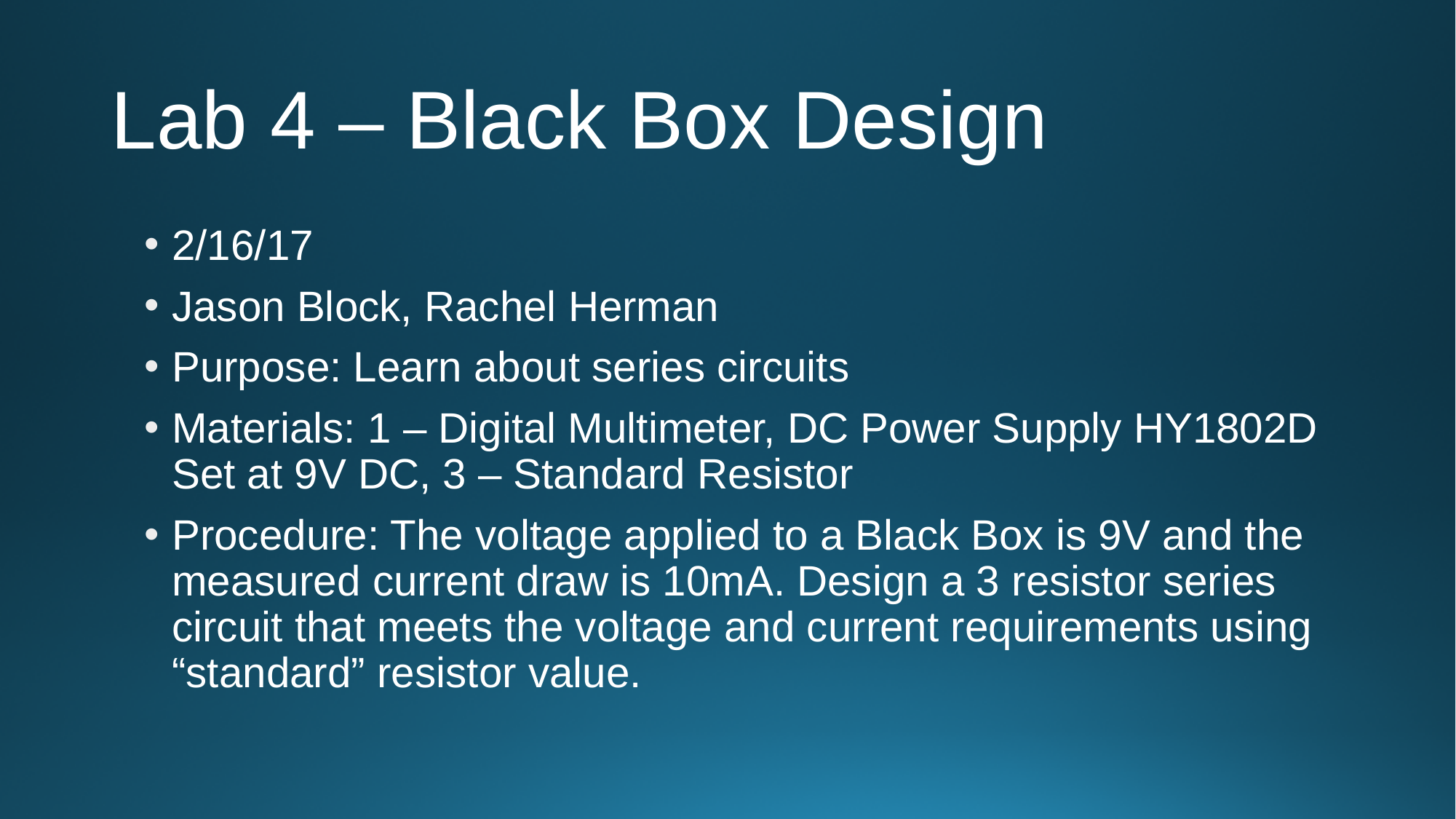

# Lab 4 – Black Box Design
2/16/17
Jason Block, Rachel Herman
Purpose: Learn about series circuits
Materials: 1 – Digital Multimeter, DC Power Supply HY1802D Set at 9V DC, 3 – Standard Resistor
Procedure: The voltage applied to a Black Box is 9V and the measured current draw is 10mA. Design a 3 resistor series circuit that meets the voltage and current requirements using “standard” resistor value.